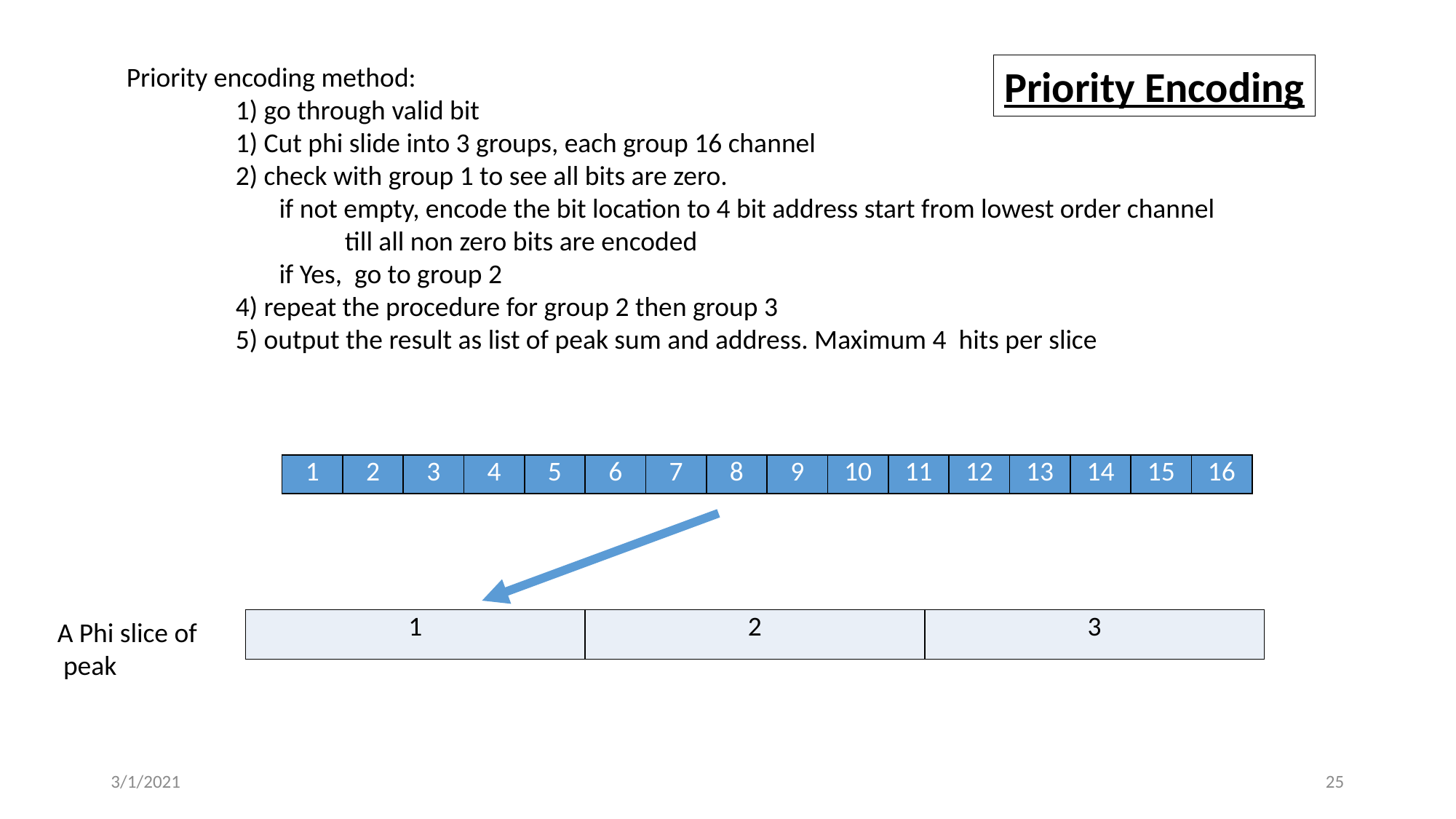

Priority encoding method:
	1) go through valid bit
	1) Cut phi slide into 3 groups, each group 16 channel
	2) check with group 1 to see all bits are zero.
	       if not empty, encode the bit location to 4 bit address start from lowest order channel
		till all non zero bits are encoded
	       if Yes,  go to group 2
	4) repeat the procedure for group 2 then group 3
	5) output the result as list of peak sum and address. Maximum 4  hits per slice
Priority Encoding
| 1 | 2 | 3 | 4 | 5 | 6 | 7 | 8 | 9 | 10 | 11 | 12 | 13 | 14 | 15 | 16 |
| --- | --- | --- | --- | --- | --- | --- | --- | --- | --- | --- | --- | --- | --- | --- | --- |
A Phi slice of
 peak
| 1 | 2 | 3 |
| --- | --- | --- |
3/1/2021
25